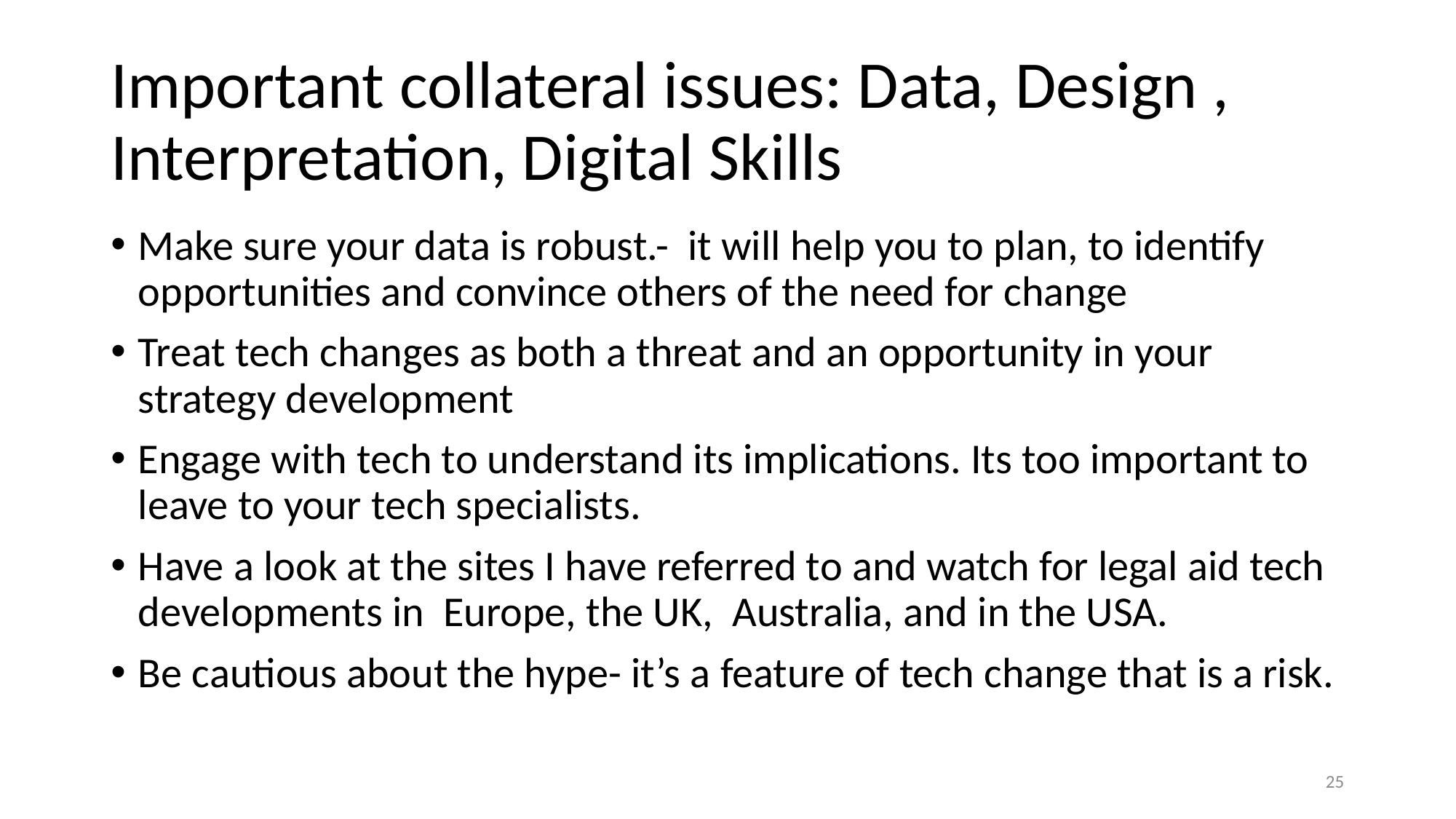

# Important collateral issues: Data, Design , Interpretation, Digital Skills
Make sure your data is robust.-  it will help you to plan, to identify opportunities and convince others of the need for change
Treat tech changes as both a threat and an opportunity in your strategy development
Engage with tech to understand its implications. Its too important to leave to your tech specialists.
Have a look at the sites I have referred to and watch for legal aid tech developments in  Europe, the UK,  Australia, and in the USA.
Be cautious about the hype- it’s a feature of tech change that is a risk.

25